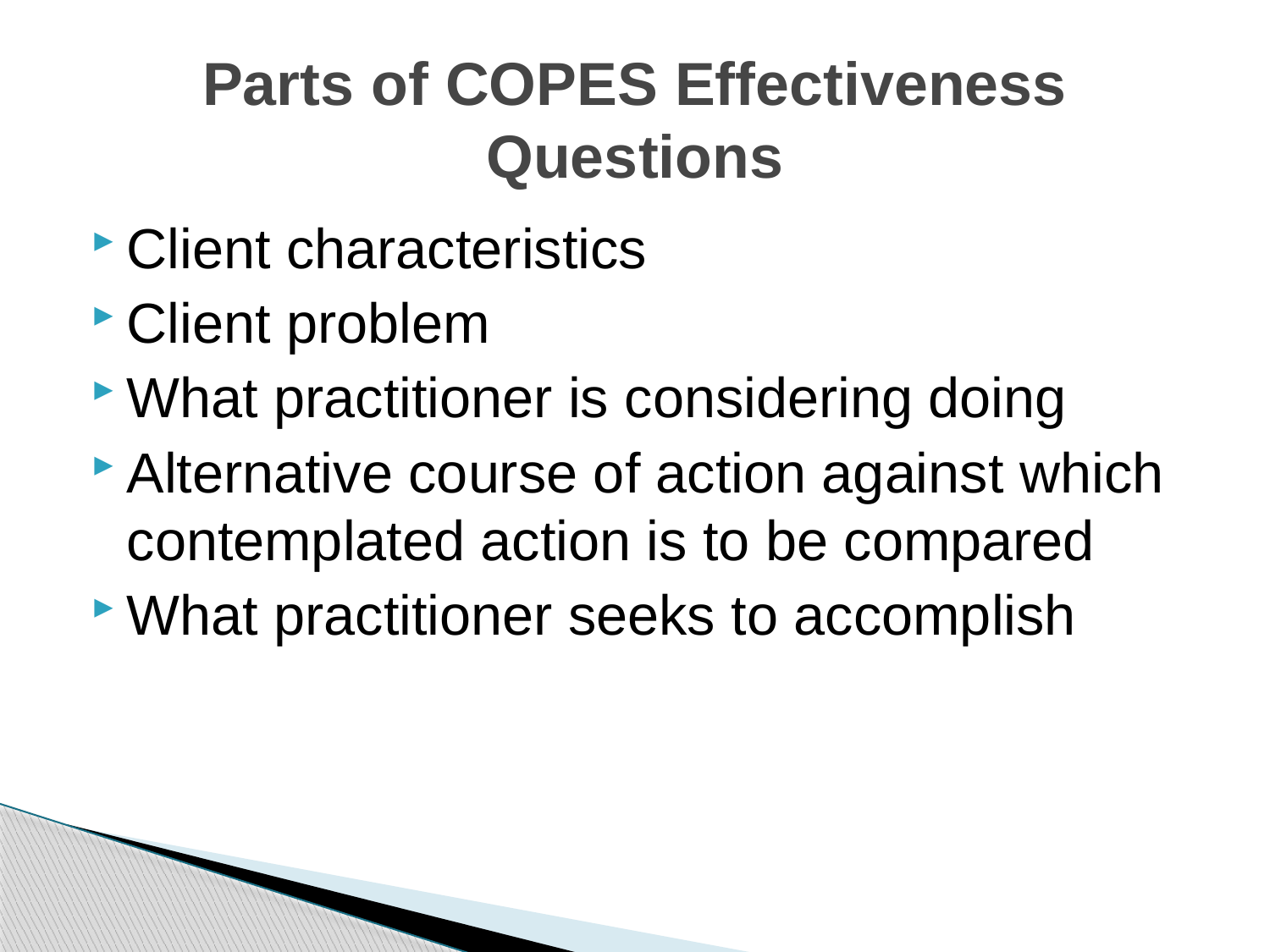

# Parts of COPES Effectiveness Questions
Client characteristics
Client problem
What practitioner is considering doing
Alternative course of action against which contemplated action is to be compared
What practitioner seeks to accomplish